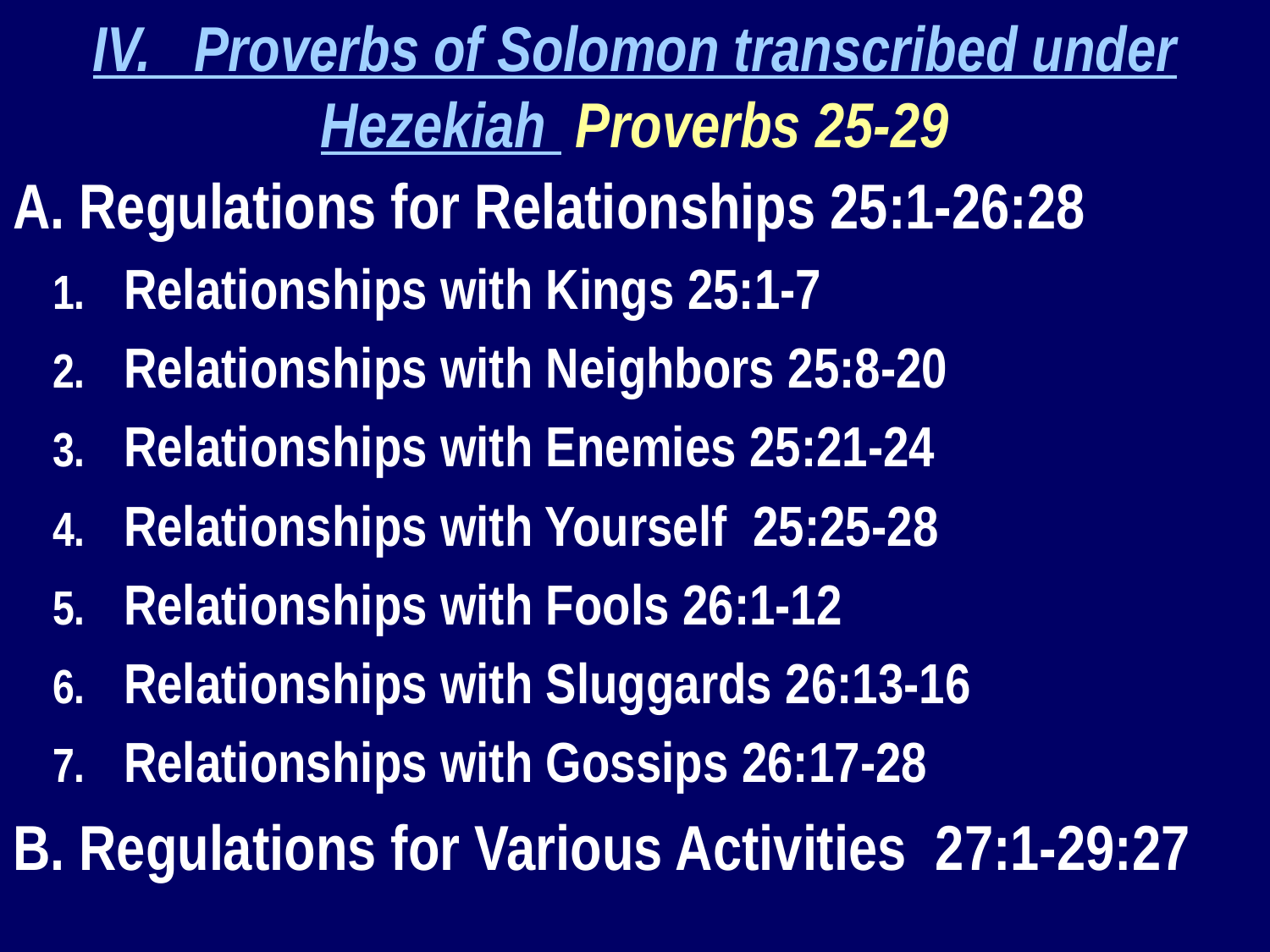

IV.   Proverbs of Solomon transcribed under Hezekiah  Proverbs 25-29
A. Regulations for Relationships 25:1-26:28
Relationships with Kings 25:1-7
Relationships with Neighbors 25:8-20
Relationships with Enemies 25:21-24
Relationships with Yourself  25:25-28
Relationships with Fools 26:1-12
Relationships with Sluggards 26:13-16
Relationships with Gossips 26:17-28
B. Regulations for Various Activities  27:1-29:27